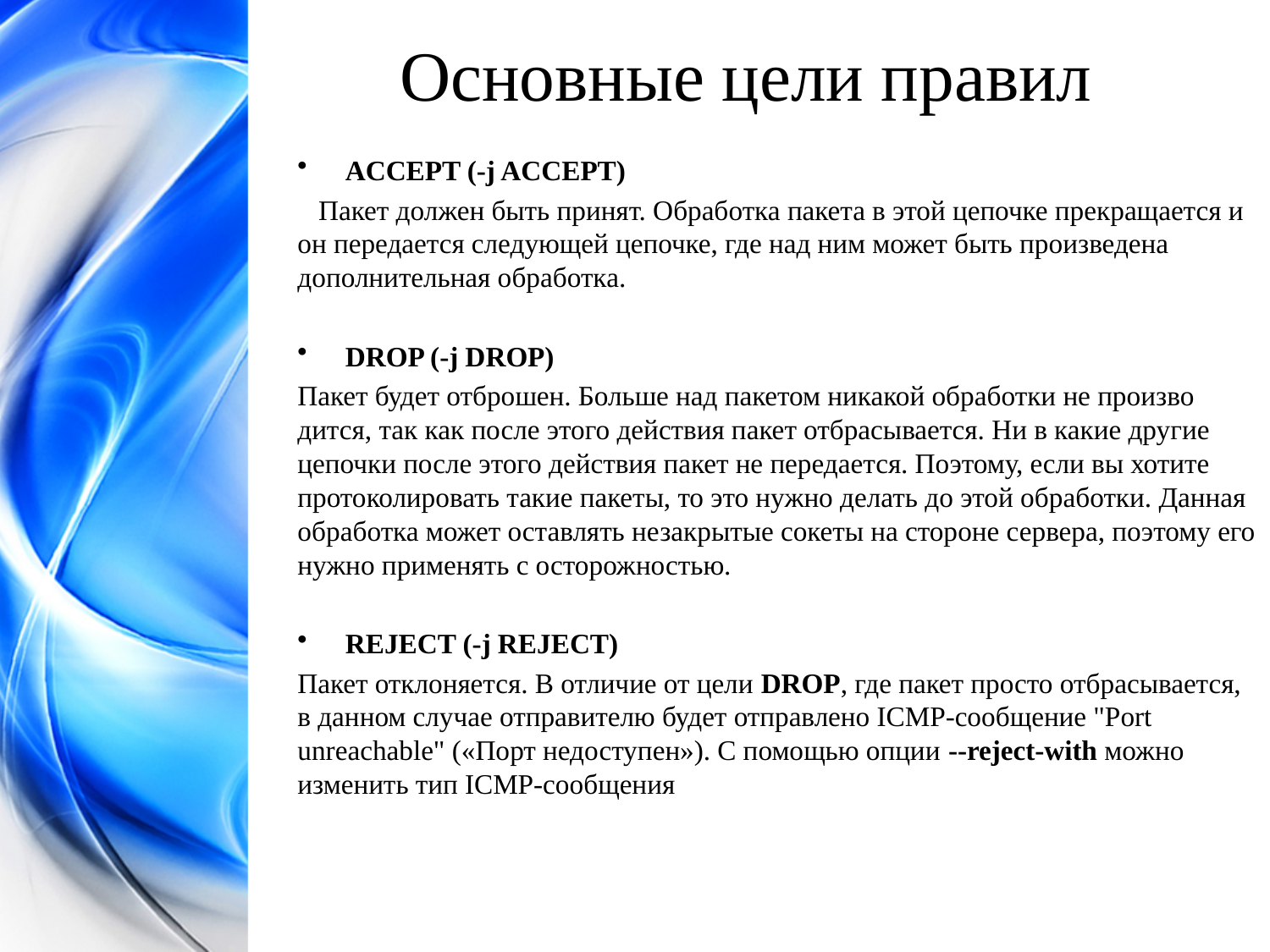

Основные цели правил
ACCEPT (-j ACCEPT)
   Пакет должен быть принят. Обработка пакета в этой цепочке прекращается и он передается следующей цепочке, где над ним может быть произведена дополнительная обработка.

DROP (-j DROP)
Пакет будет отброшен. Больше над пакетом никакой обработки не произво­дится, так как после этого действия пакет отбрасывается. Ни в какие другие цепочки после этого действия пакет не передается. Поэтому, если вы хотите протоколировать такие пакеты, то это нужно делать до этой обработки. Данная обработка может оставлять незакрытые сокеты на стороне сервера, поэтому его нужно применять с осторожностью.

REJECT (-j REJECT)
Пакет отклоняется. В отличие от цели DROP, где пакет просто отбрасывается, в данном случае отправителю будет отправлено IСМР-сообщение "Port unreachable" («Порт недоступен»). С помощью опции --reject-with можно изменить тип ICMP-сообщения